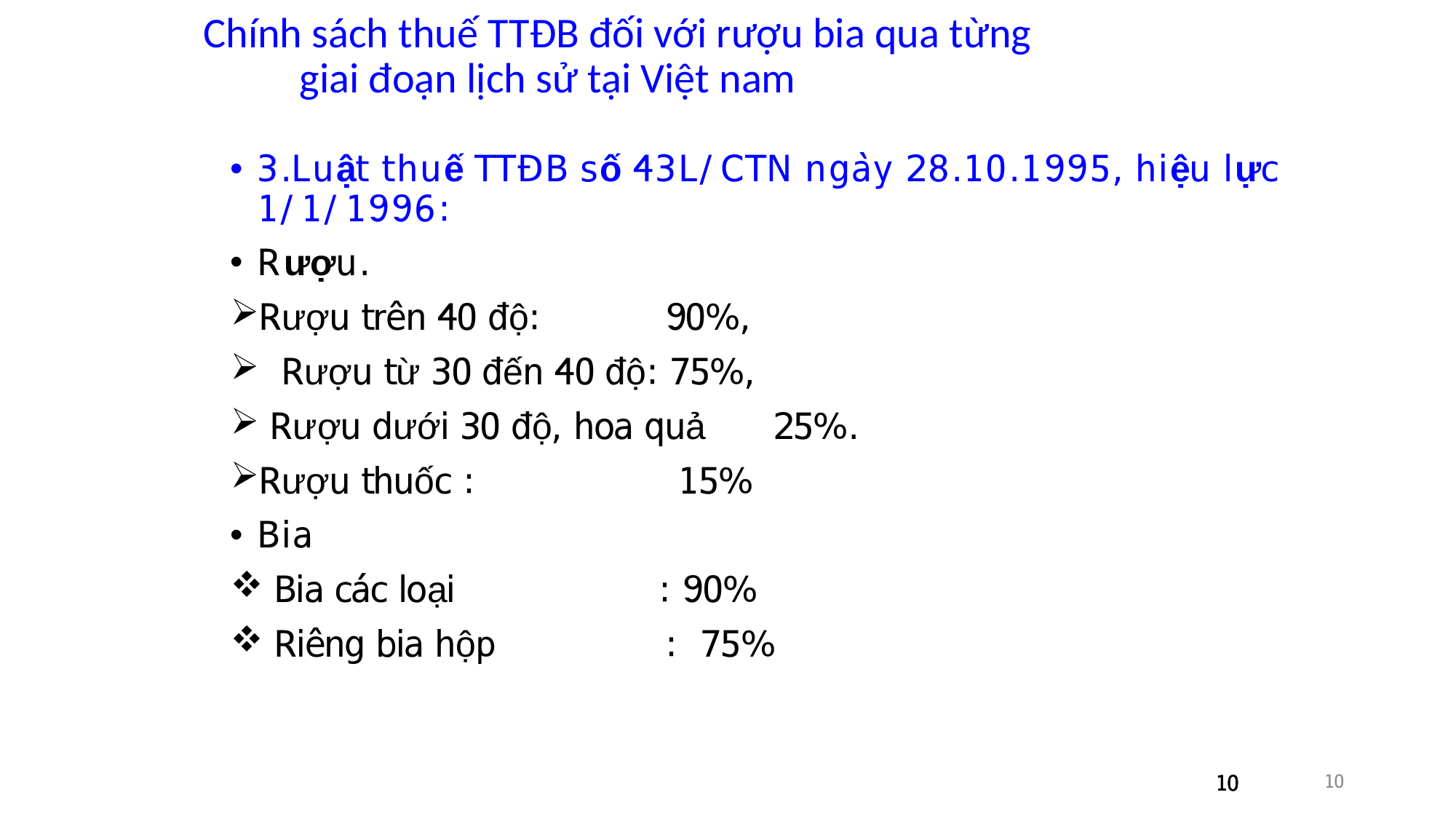

Chính sách thuế TTĐB đối với rượu bia qua từng
          giai đoạn lịch sử tại Việt nam
3.Luật thuế TTĐB số 43L/CTN ngày 28.10.1995, hiệu lực 1/1/1996:
Rượu.
Rượu trên 40 độ:           90%,
  Rượu từ 30 đến 40 độ: 75%,
 Rượu dưới 30 độ, hoa quả      25%.
Rượu thuốc :                  15%
Bia
 Bia các loại                  : 90%
 Riêng bia hộp               :  75%

10
10
10
10